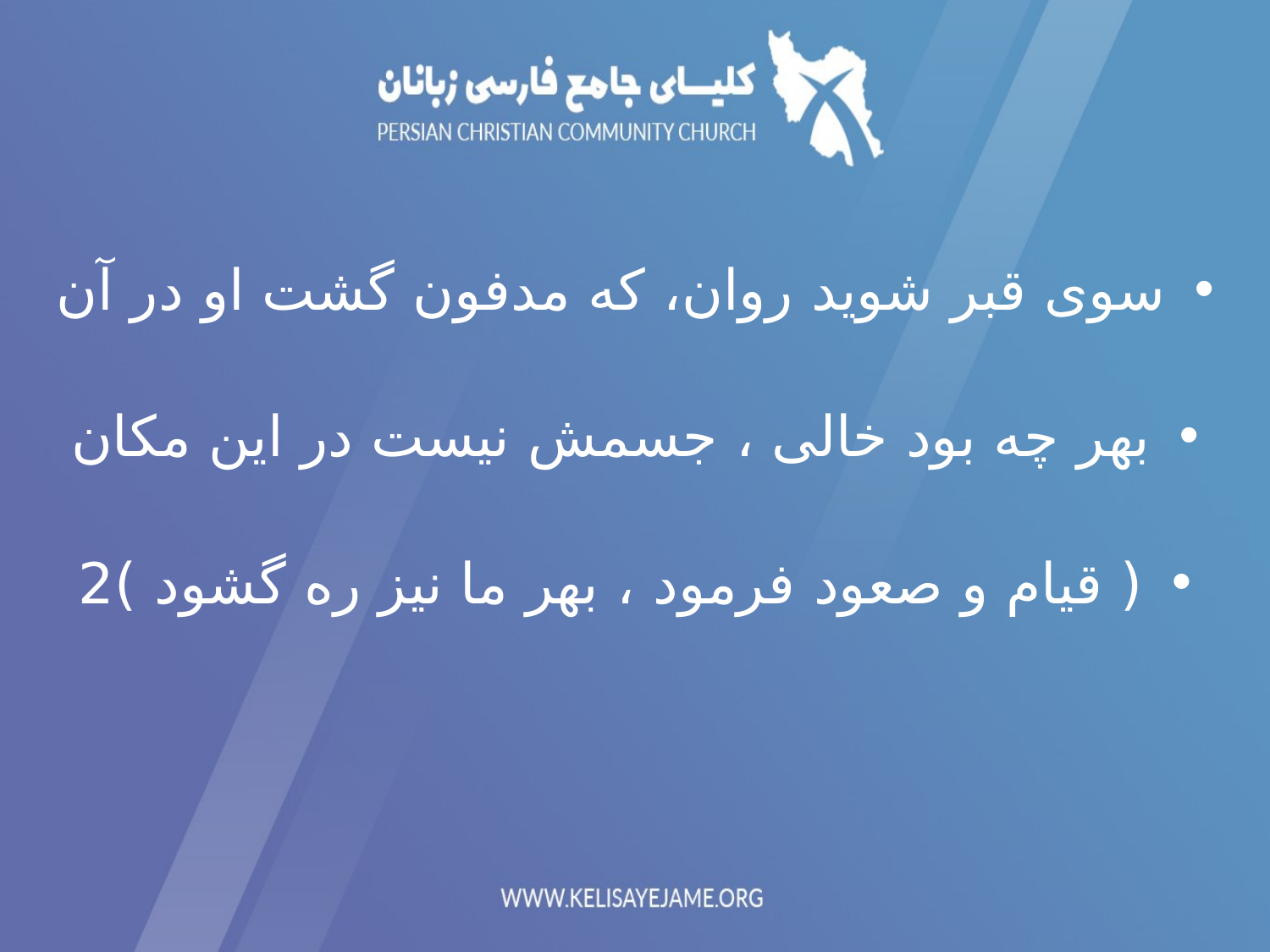

سوی قبر شوید روان، که مدفون گشت او در آن
بهر چه بود خالی ، جسمش نیست در این مکان
( قیام و صعود فرمود ، بهر ما نیز ره گشود )2